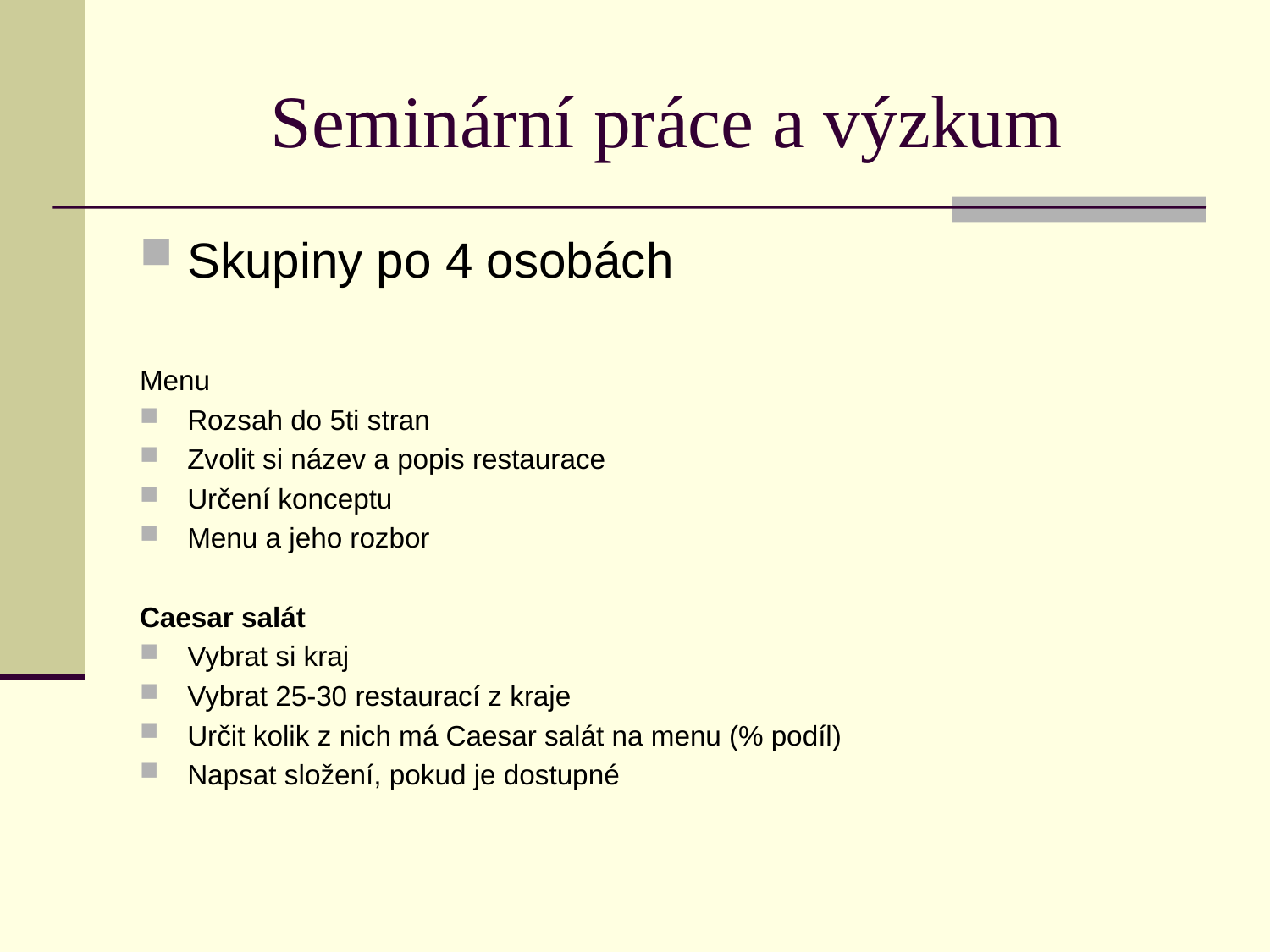

# Seminární práce a výzkum
Skupiny po 4 osobách

Menu
Rozsah do 5ti stran
Zvolit si název a popis restaurace
Určení konceptu
Menu a jeho rozbor

Caesar salát
Vybrat si kraj
Vybrat 25-30 restaurací z kraje
Určit kolik z nich má Caesar salát na menu (% podíl)
Napsat složení, pokud je dostupné